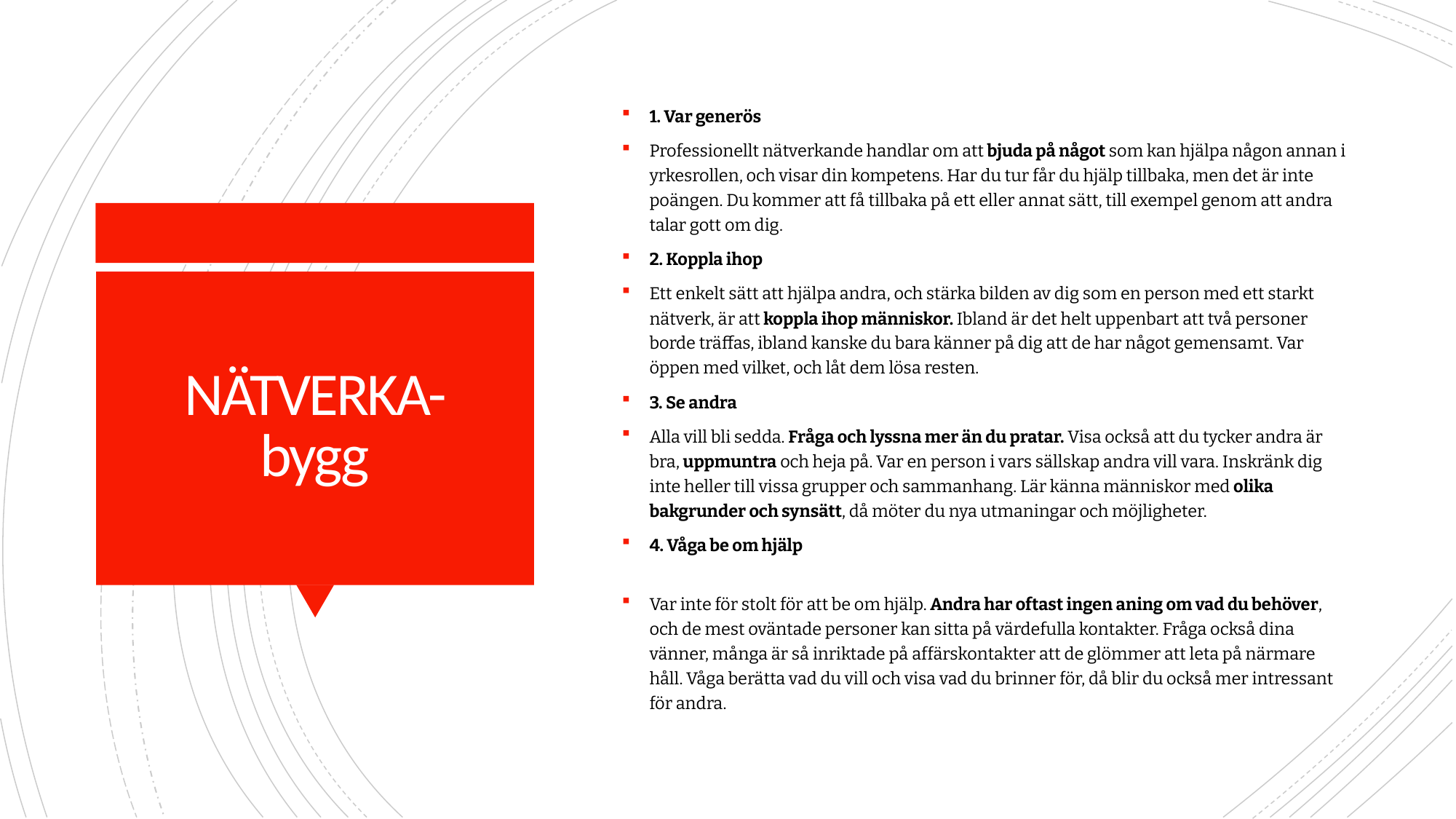

1. Var generös
Professionellt nätverkande handlar om att bjuda på något som kan hjälpa någon annan i yrkesrollen, och visar din kompetens. Har du tur får du hjälp tillbaka, men det är inte poängen. Du kommer att få tillbaka på ett eller annat sätt, till exempel genom att andra talar gott om dig.
2. Koppla ihop
Ett enkelt sätt att hjälpa andra, och stärka bilden av dig som en person med ett starkt nätverk, är att koppla ihop människor. Ibland är det helt uppenbart att två personer borde träffas, ibland kanske du bara känner på dig att de har något gemensamt. Var öppen med vilket, och låt dem lösa resten.
3. Se andra
Alla vill bli sedda. Fråga och lyssna mer än du pratar. Visa också att du tycker andra är bra, uppmuntra och heja på. Var en person i vars sällskap andra vill vara. Inskränk dig inte heller till vissa grupper och sammanhang. Lär känna människor med olika bakgrunder och synsätt, då möter du nya utmaningar och möjligheter.
4. Våga be om hjälp
Var inte för stolt för att be om hjälp. Andra har oftast ingen aning om vad du behöver, och de mest oväntade personer kan sitta på värdefulla kontakter. Fråga också dina vänner, många är så inriktade på affärskontakter att de glömmer att leta på närmare håll. Våga berätta vad du vill och visa vad du brinner för, då blir du också mer intressant för andra.

# NÄTVERKA-bygg